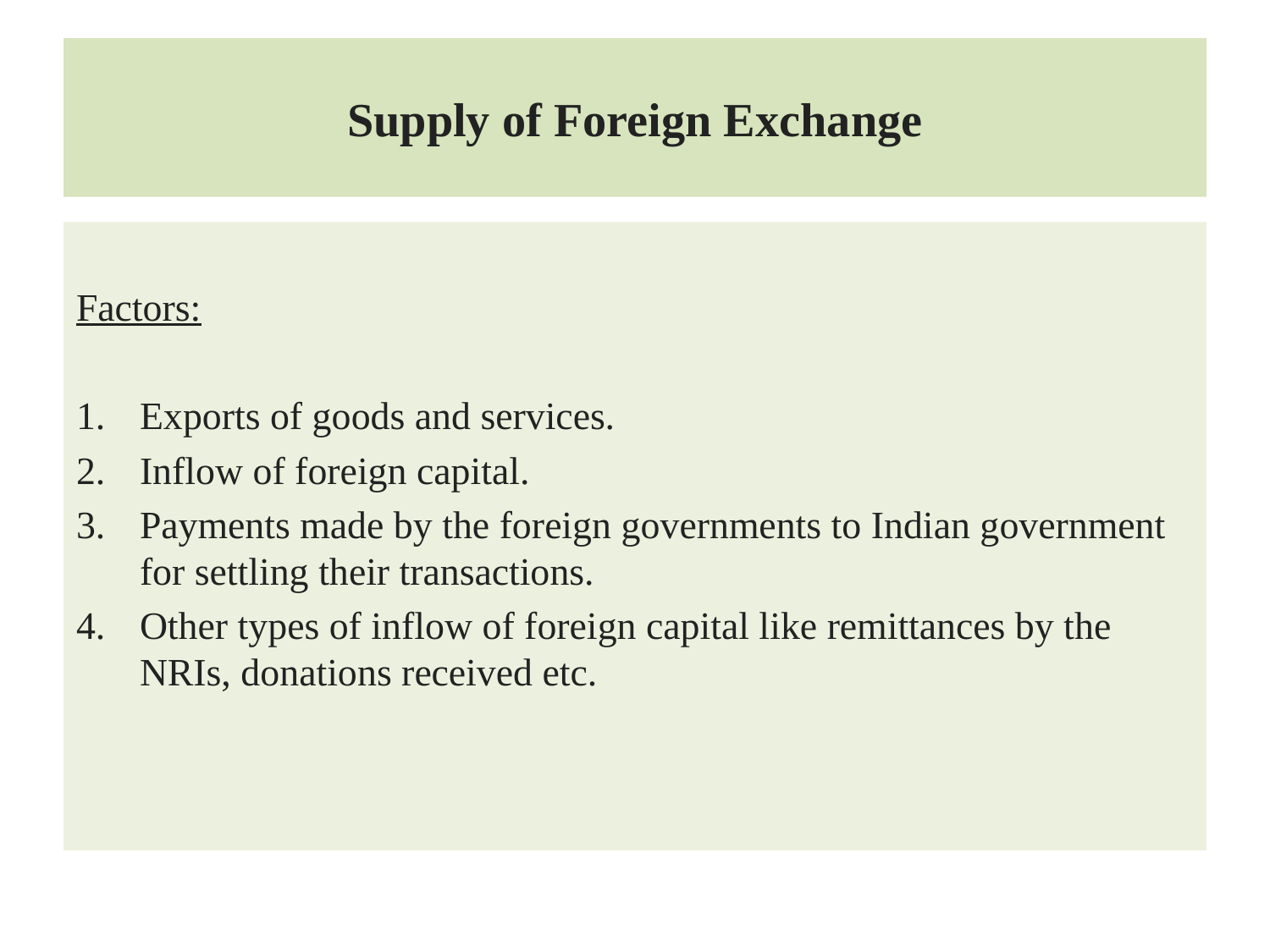

# Supply of Foreign Exchange

Factors:

Exports of goods and services.
Inflow of foreign capital.
Payments made by the foreign governments to Indian government for settling their transactions.
Other types of inflow of foreign capital like remittances by the NRIs, donations received etc.